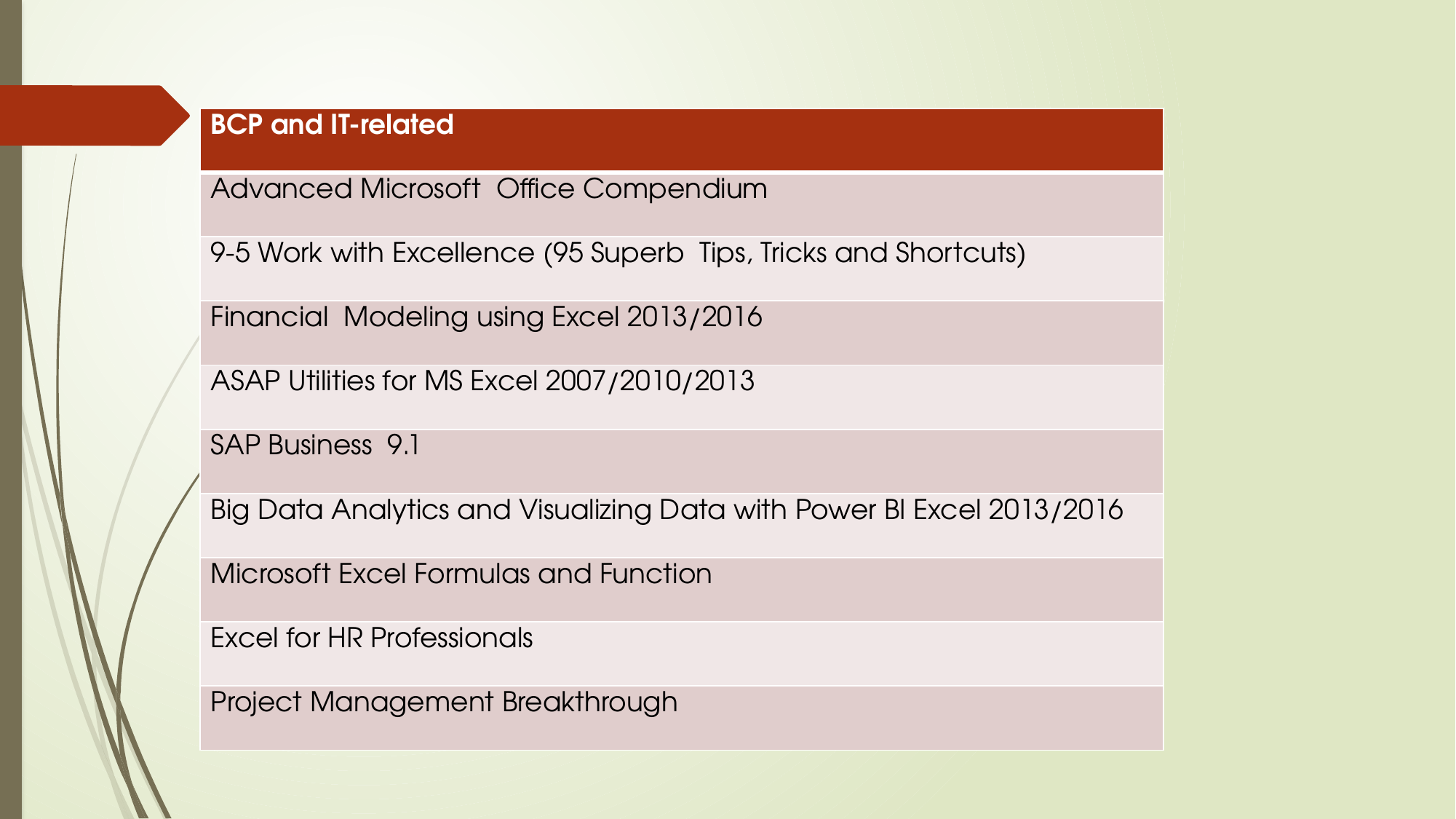

| BCP and IT-related |
| --- |
| Advanced Microsoft Office Compendium |
| 9-5 Work with Excellence (95 Superb Tips, Tricks and Shortcuts) |
| Financial Modeling using Excel 2013/2016 |
| ASAP Utilities for MS Excel 2007/2010/2013 |
| SAP Business 9.1 |
| Big Data Analytics and Visualizing Data with Power BI Excel 2013/2016 |
| Microsoft Excel Formulas and Function |
| Excel for HR Professionals |
| Project Management Breakthrough |